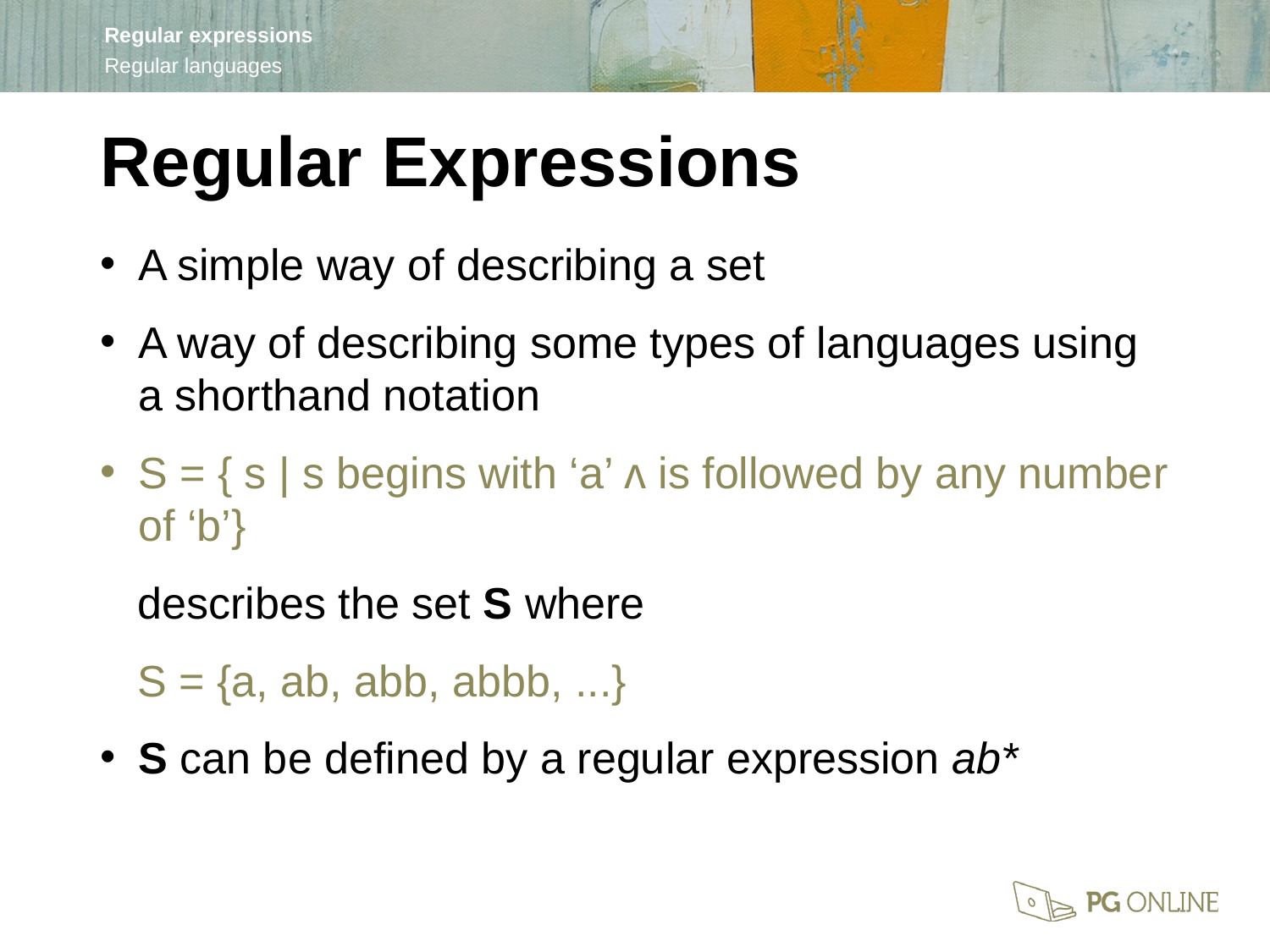

Regular Expressions
A simple way of describing a set
A way of describing some types of languages using a shorthand notation
S = { s | s begins with ‘a’ ᴧ is followed by any number of ‘b’}
describes the set S where
S = {a, ab, abb, abbb, ...}
S can be defined by a regular expression ab*